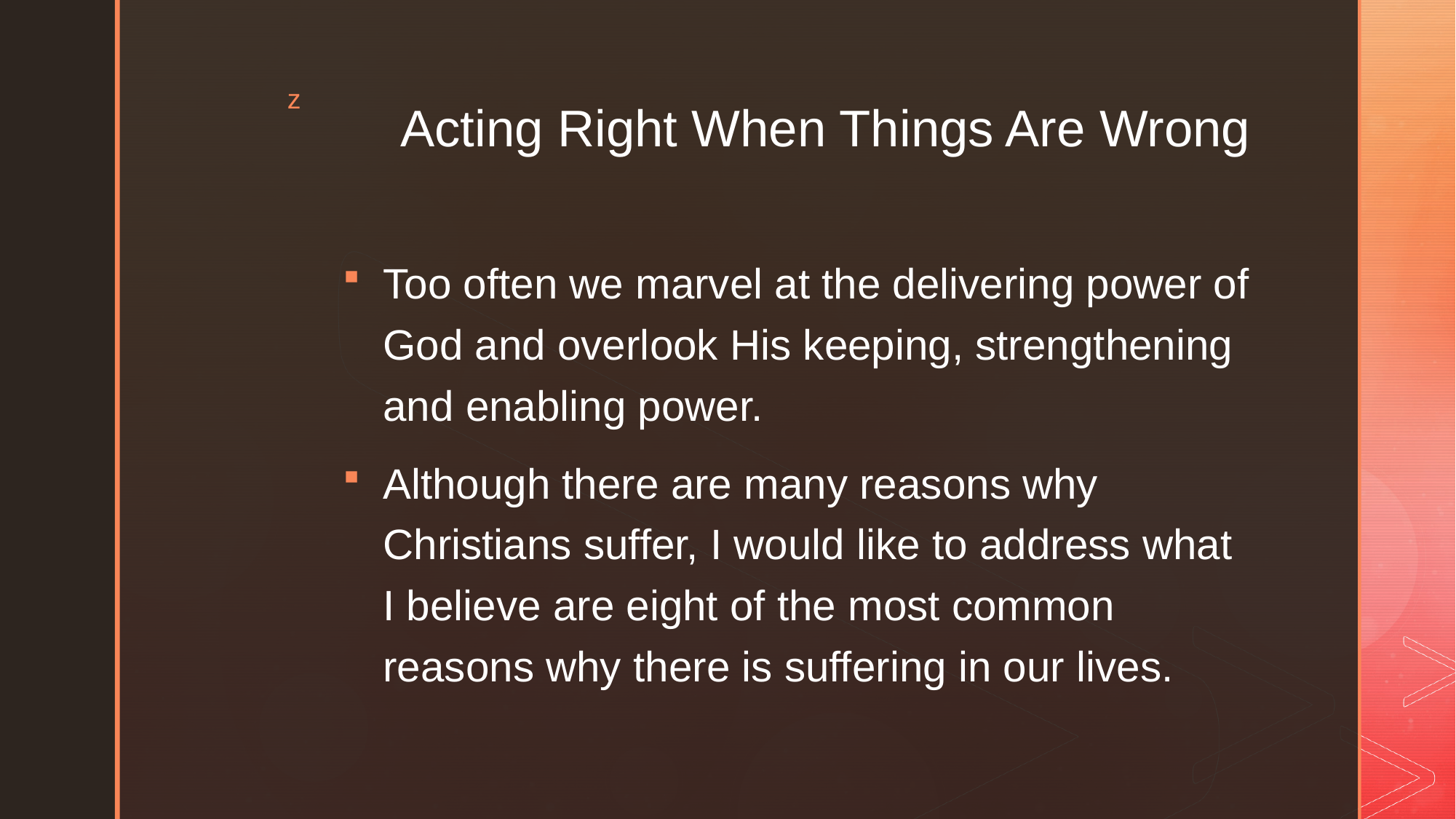

# Acting Right When Things Are Wrong
Too often we marvel at the delivering power of God and overlook His keeping, strengthening and enabling power.
Although there are many reasons why Christians suffer, I would like to address what I believe are eight of the most common reasons why there is suffering in our lives.